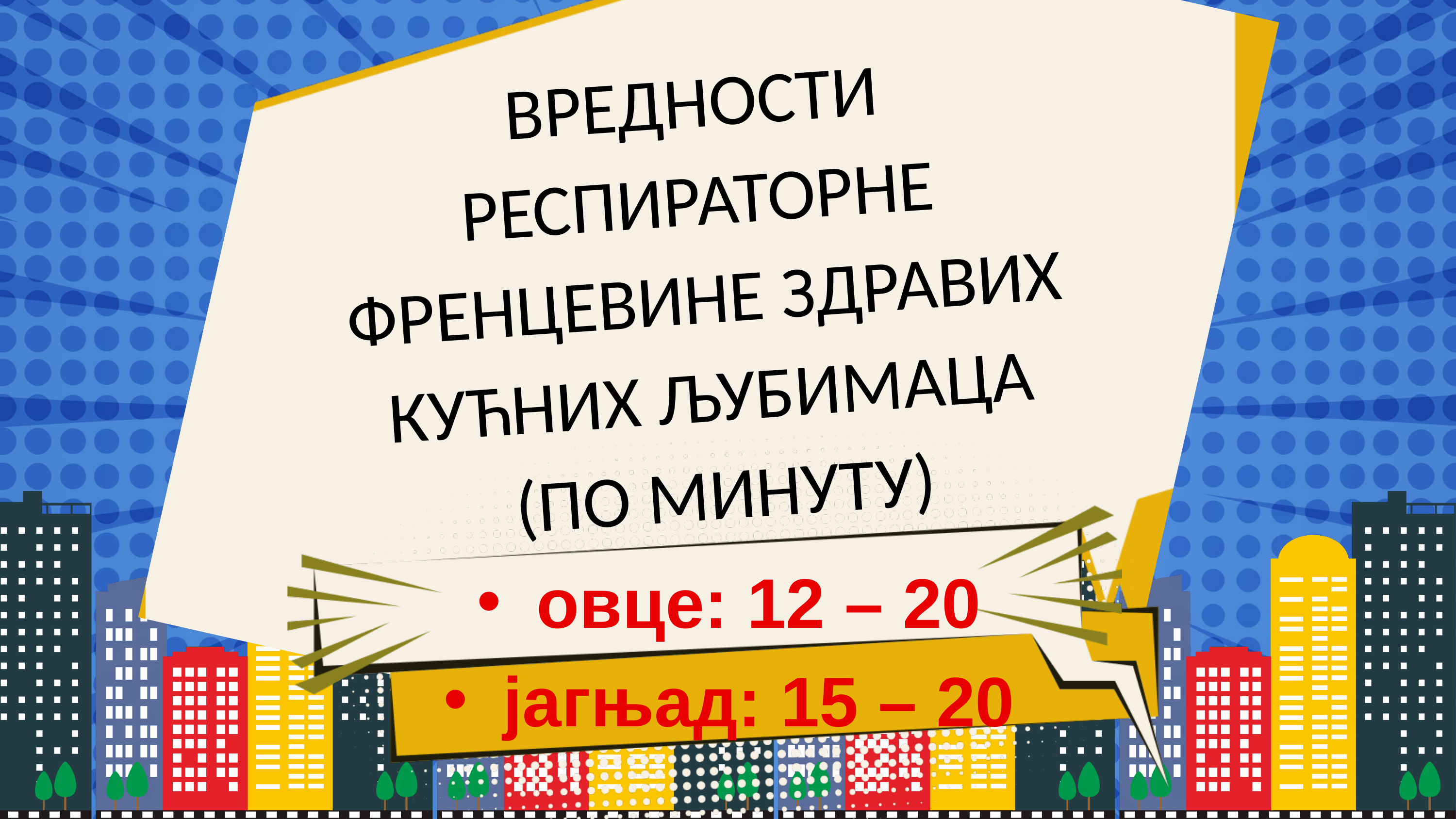

ВРЕДНОСТИ РЕСПИРАТОРНЕ ФРЕНЦЕВИНЕ ЗДРАВИХ КУЋНИХ ЉУБИМАЦА
 (ПО МИНУТУ)

овце: 12 – 20
јагњад: 15 – 20